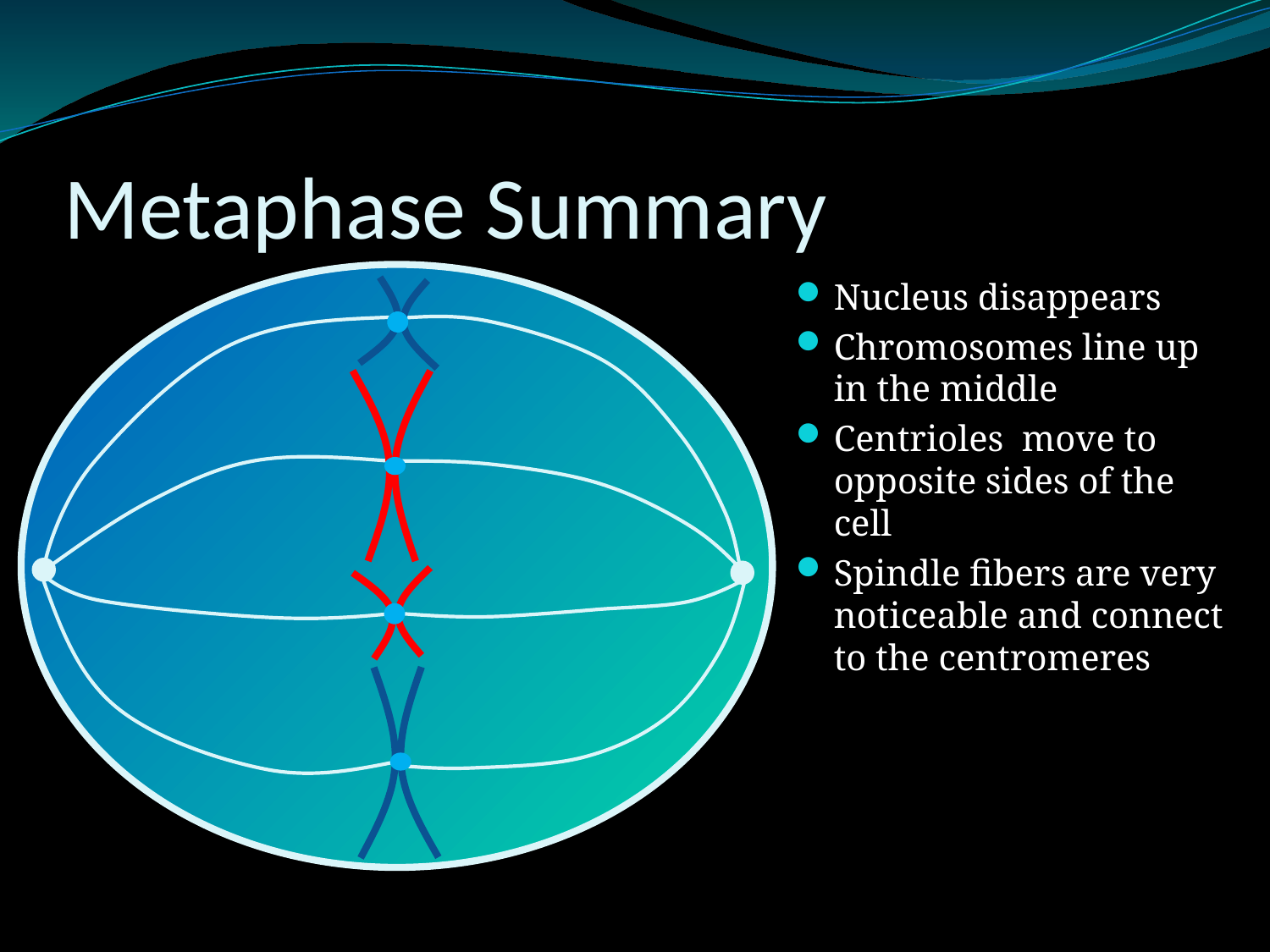

# Metaphase Summary

Nucleus disappears
Chromosomes line up in the middle
Centrioles  move to opposite sides of the cell
Spindle fibers are very noticeable and connect to the centromeres